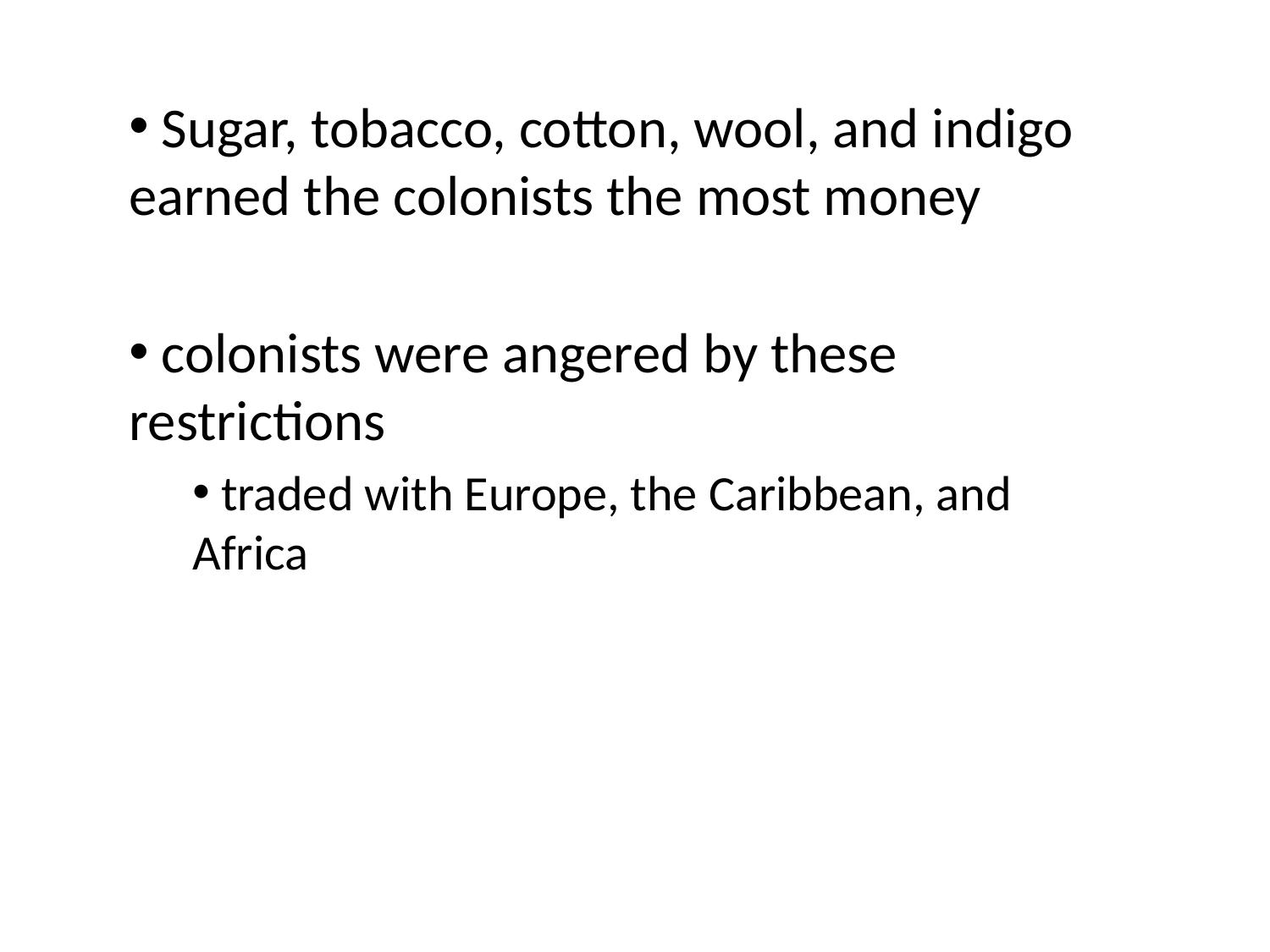

Sugar, tobacco, cotton, wool, and indigo earned the colonists the most money

 colonists were angered by these restrictions
 traded with Europe, the Caribbean, and Africa